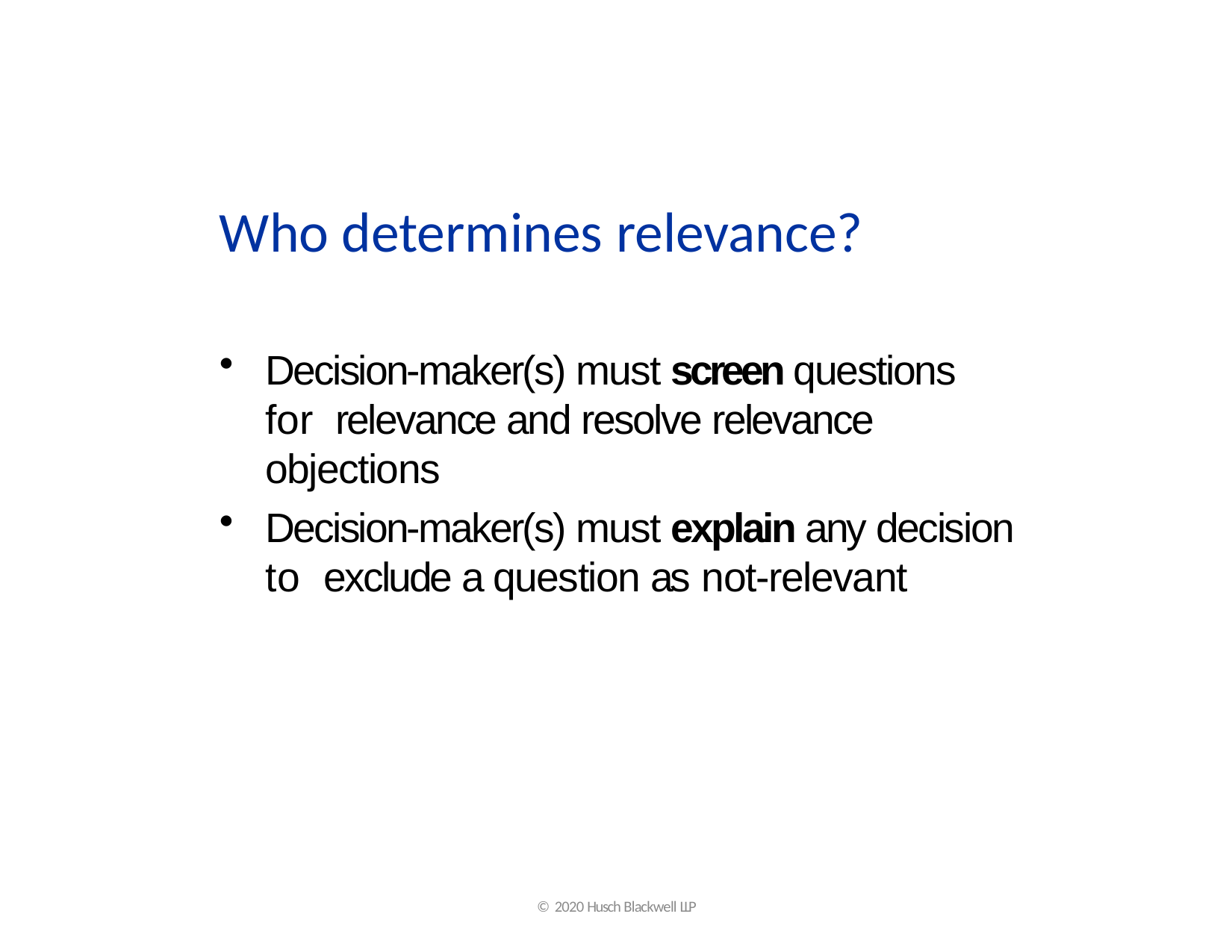

# Who determines relevance?
Decision-maker(s) must screen questions for  relevance and resolve relevance objections
Decision-maker(s) must explain any decision to  exclude a question as not-relevant
© 2020 Husch Blackwell LLP